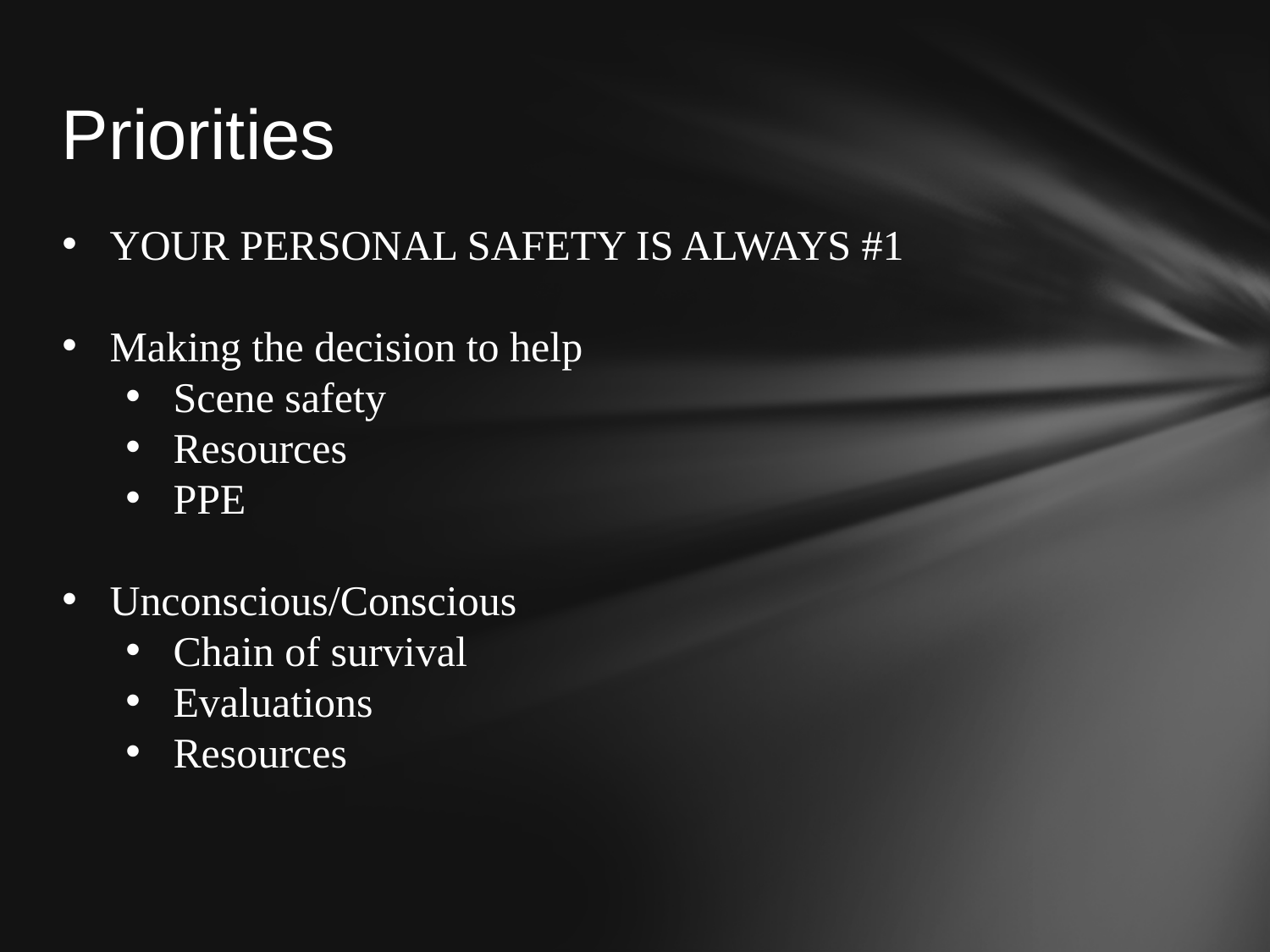

# Priorities
YOUR PERSONAL SAFETY IS ALWAYS #1

Making the decision to help
Scene safety
Resources
PPE

Unconscious/Conscious
Chain of survival
Evaluations
Resources